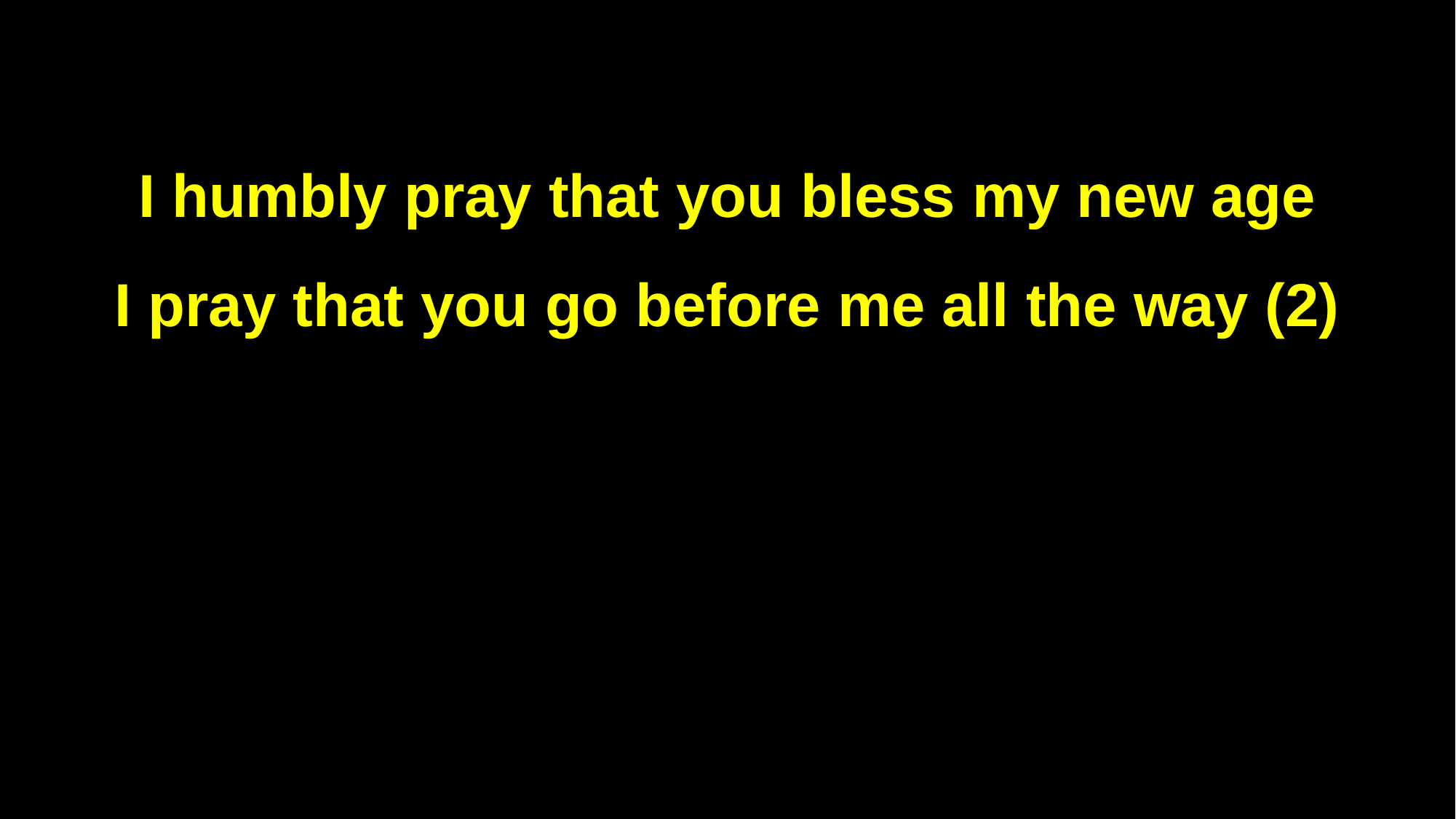

I humbly pray that you bless my new age
I pray that you go before me all the way (2)